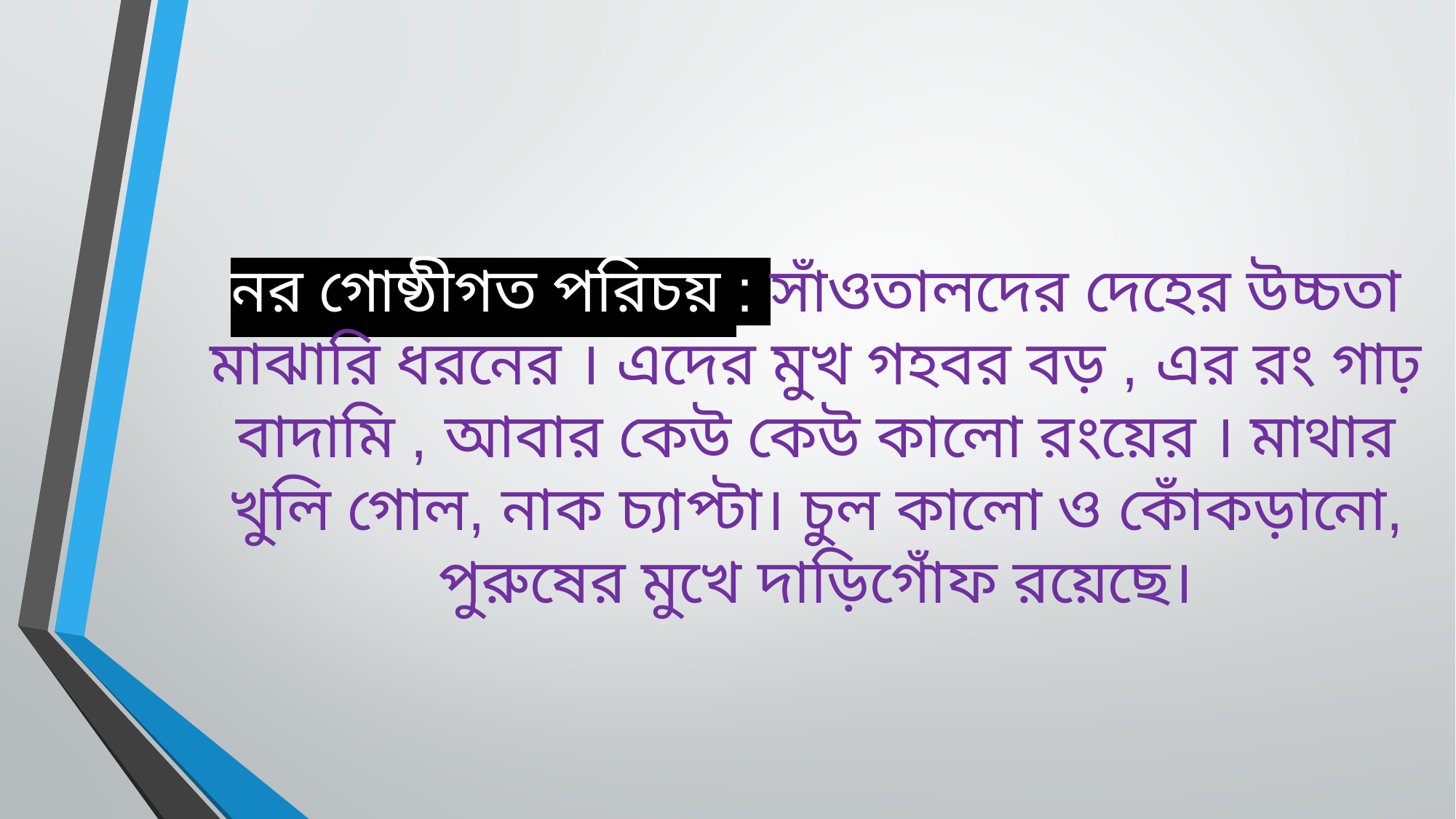

# নর গোষ্ঠীগত পরিচয় : সাঁওতালদের দেহের উচ্চতা মাঝারি ধরনের । এদের মুখ গহবর বড় , এর রং গাঢ় বাদামি , আবার কেউ কেউ কালো রংয়ের । মাথার খুলি গোল, নাক চ্যাপ্টা। চুল কালো ও কোঁকড়ানো, পুরুষের মুখে দাড়িগোঁফ রয়েছে।